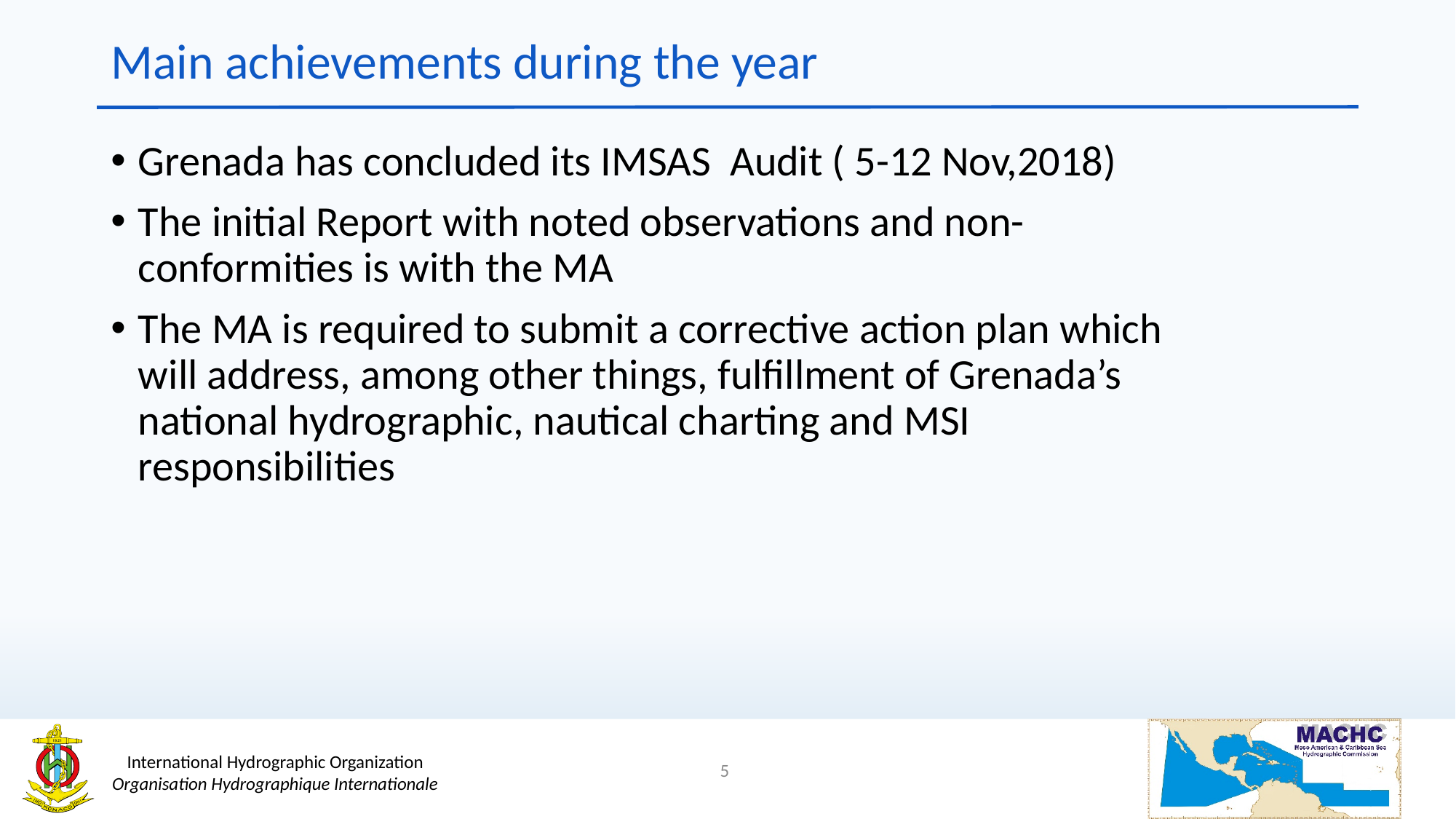

# Main achievements during the year
Grenada has concluded its IMSAS  Audit ( 5-12 Nov,2018)
The initial Report with noted observations and non-conformities is with the MA
The MA is required to submit a corrective action plan which will address, among other things, fulfillment of Grenada’s national hydrographic, nautical charting and MSI responsibilities
5